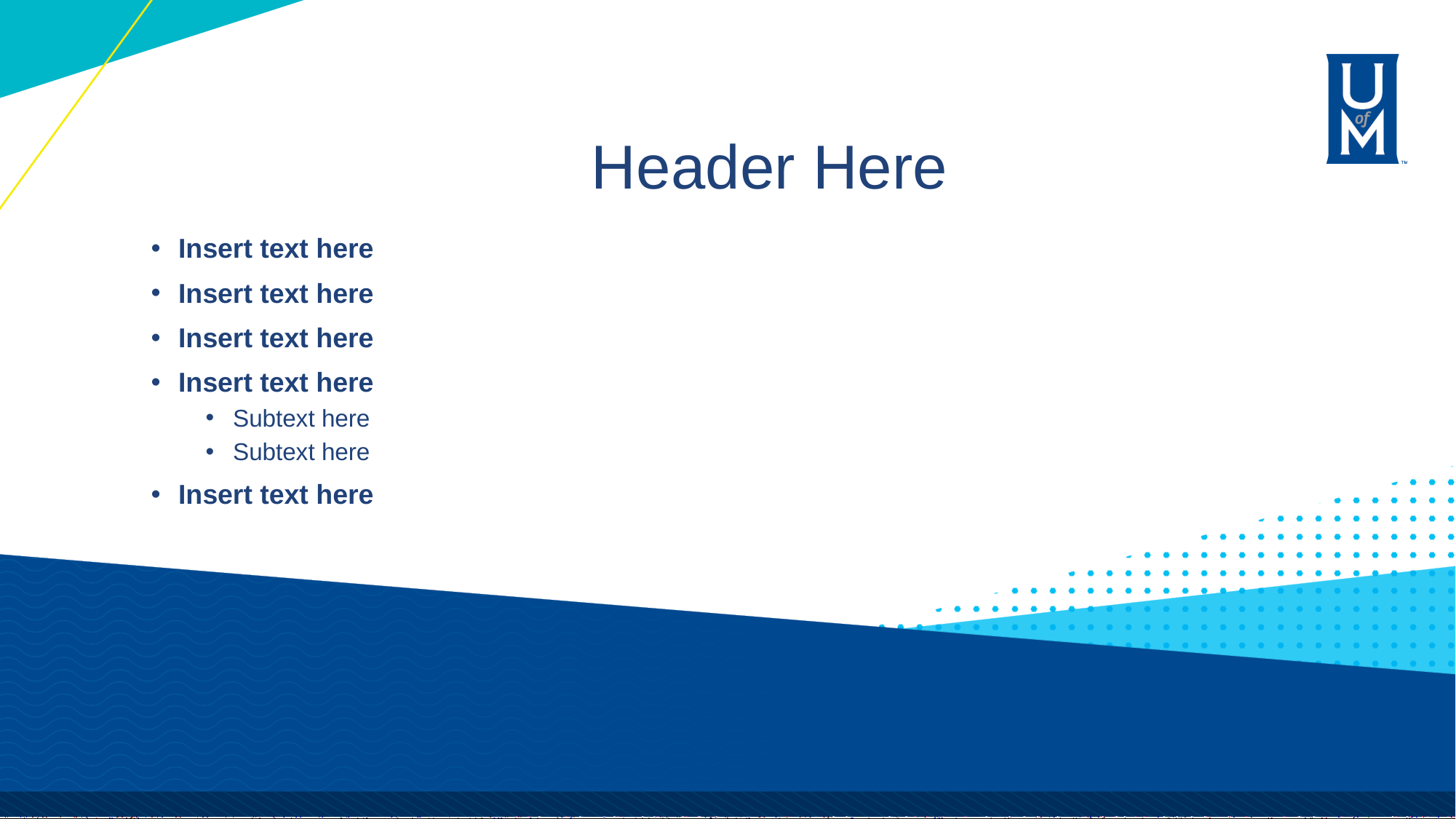

# Header Here
Insert text here
Insert text here
Insert text here
Insert text here
Subtext here
Subtext here
Insert text here